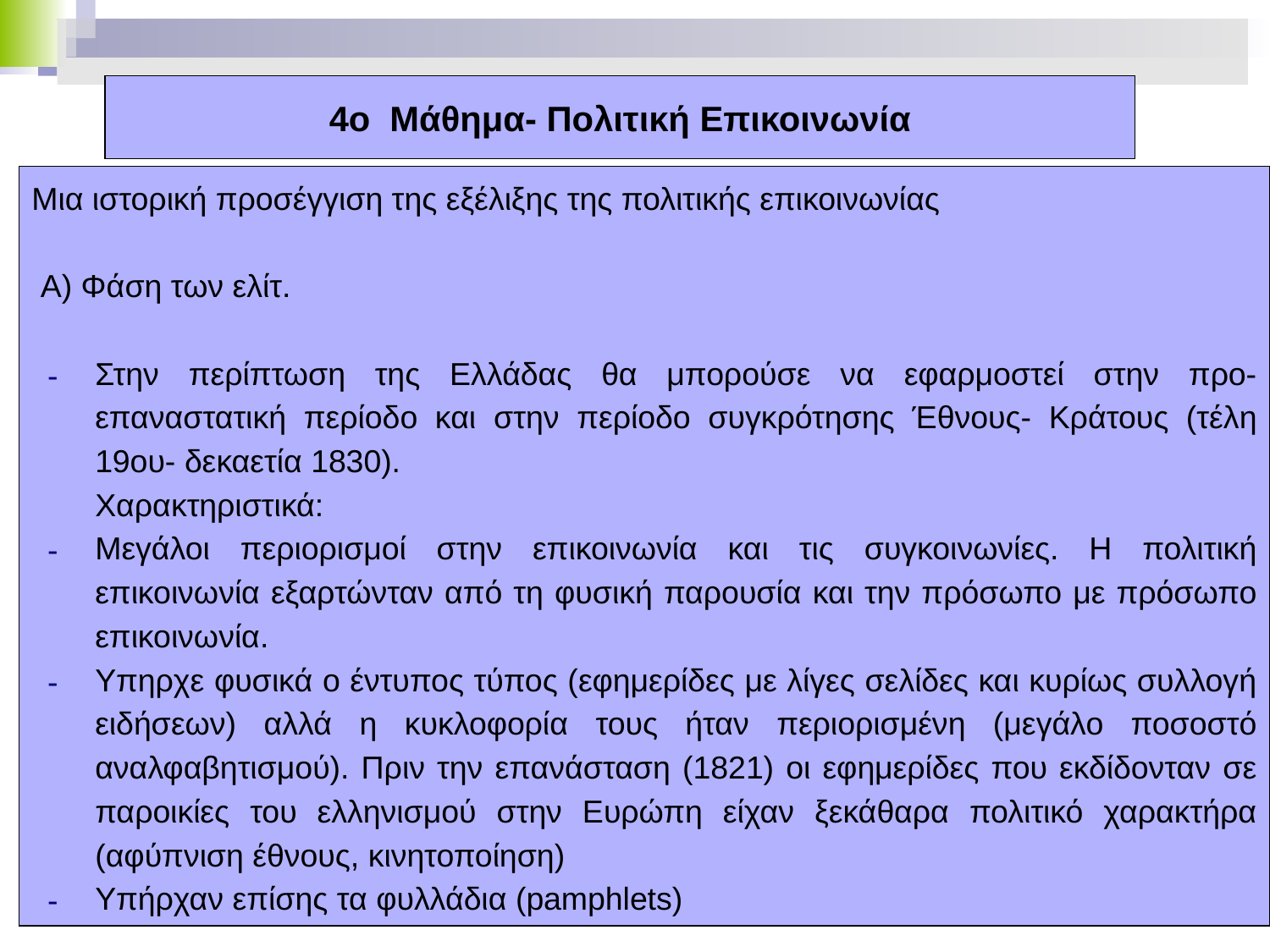

# 4ο  Μάθημα- Πολιτική Επικοινωνία
Μια ιστορική προσέγγιση της εξέλιξης της πολιτικής επικοινωνίας

 Α) Φάση των ελίτ.

Στην περίπτωση της Ελλάδας θα μπορούσε να εφαρμοστεί στην προ-επαναστατική περίοδο και στην περίοδο συγκρότησης Έθνους- Κράτους (τέλη 19ου- δεκαετία 1830).
Χαρακτηριστικά:
Μεγάλοι περιορισμοί στην επικοινωνία και τις συγκοινωνίες. Η πολιτική επικοινωνία εξαρτώνταν από τη φυσική παρουσία και την πρόσωπο με πρόσωπο επικοινωνία.
Υπηρχε φυσικά ο έντυπος τύπος (εφημερίδες με λίγες σελίδες και κυρίως συλλογή ειδήσεων) αλλά η κυκλοφορία τους ήταν περιορισμένη (μεγάλο ποσοστό αναλφαβητισμού). Πριν την επανάσταση (1821) οι εφημερίδες που εκδίδονταν σε παροικίες του ελληνισμού στην Ευρώπη είχαν ξεκάθαρα πολιτικό χαρακτήρα (αφύπνιση έθνους, κινητοποίηση)
Υπήρχαν επίσης τα φυλλάδια (pamphlets)